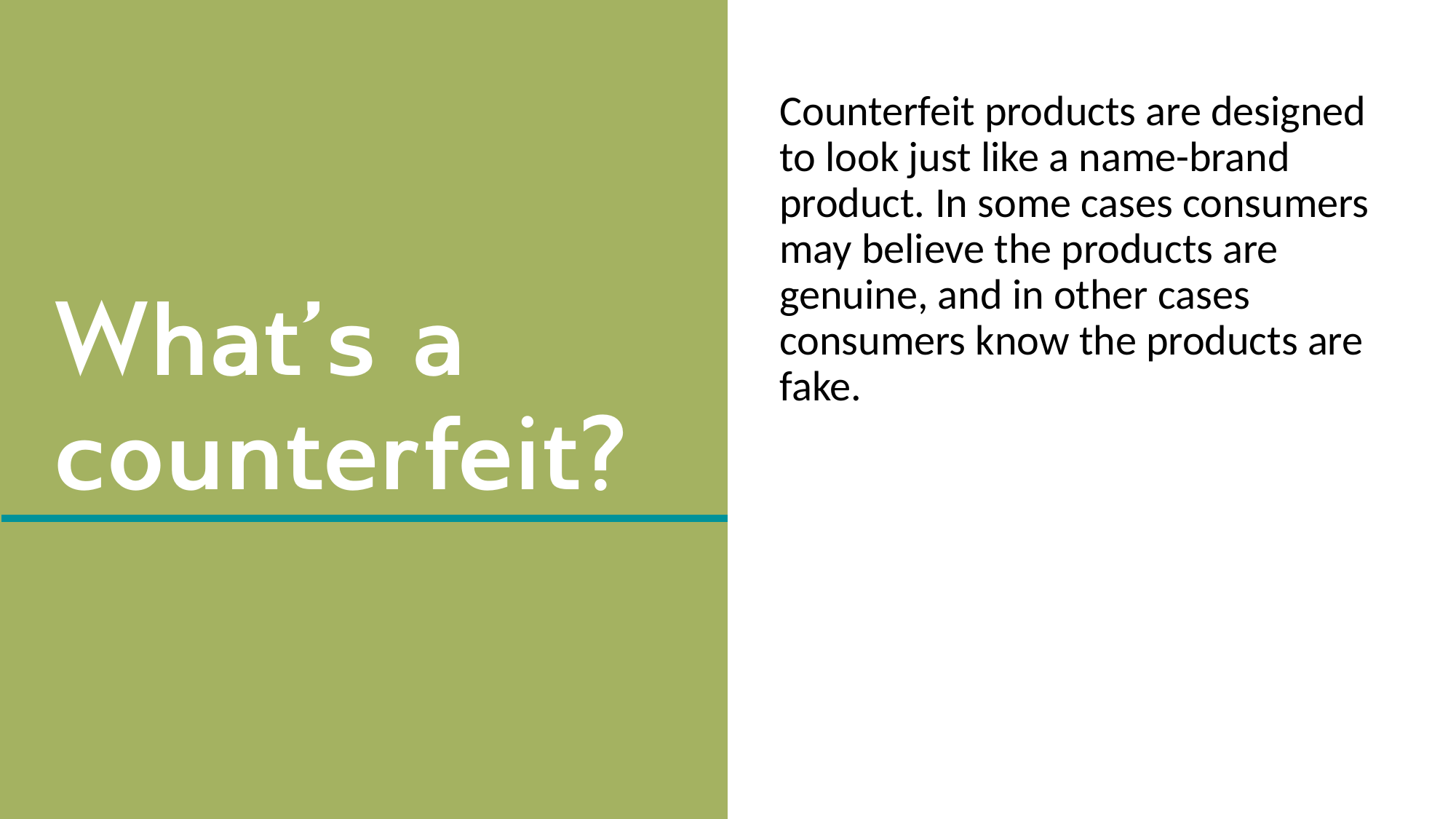

# What’s a counterfeit?
Counterfeit products are designed to look just like a name-brand product. In some cases consumers may believe the products are genuine, and in other cases consumers know the products are fake.